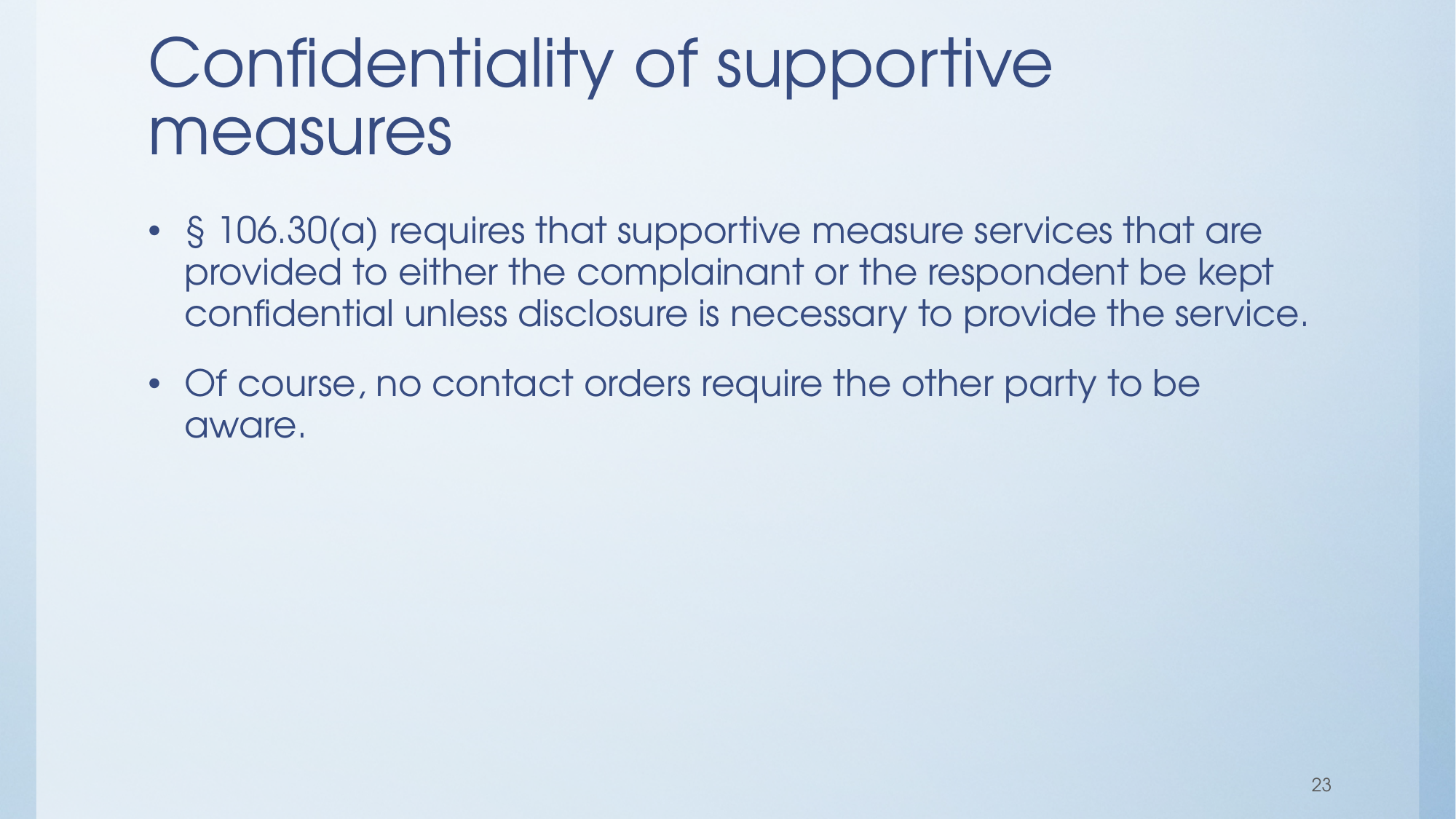

# Confidentiality of supportive measures
§ 106.30(a) requires that supportive measure services that are provided to either the complainant or the respondent be kept confidential unless disclosure is necessary to provide the service.
Of course, no contact orders require the other party to be aware.

23